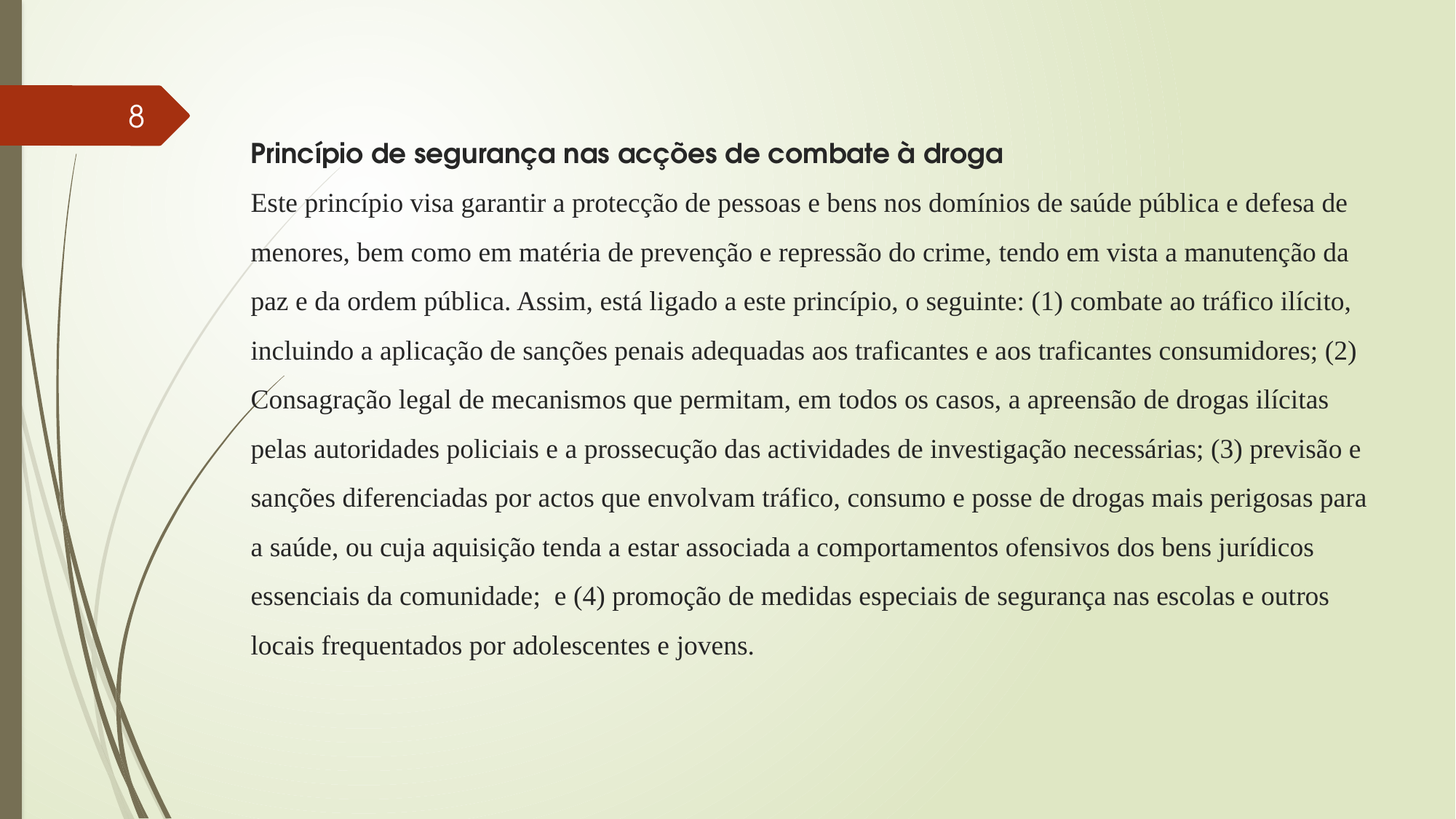

# Princípio de segurança nas acções de combate à droga Este princípio visa garantir a protecção de pessoas e bens nos domínios de saúde pública e defesa de menores, bem como em matéria de prevenção e repressão do crime, tendo em vista a manutenção da paz e da ordem pública. Assim, está ligado a este princípio, o seguinte: (1) combate ao tráfico ilícito, incluindo a aplicação de sanções penais adequadas aos traficantes e aos traficantes consumidores; (2) Consagração legal de mecanismos que permitam, em todos os casos, a apreensão de drogas ilícitas pelas autoridades policiais e a prossecução das actividades de investigação necessárias; (3) previsão e sanções diferenciadas por actos que envolvam tráfico, consumo e posse de drogas mais perigosas para a saúde, ou cuja aquisição tenda a estar associada a comportamentos ofensivos dos bens jurídicos essenciais da comunidade;  e (4) promoção de medidas especiais de segurança nas escolas e outros locais frequentados por adolescentes e jovens.
8